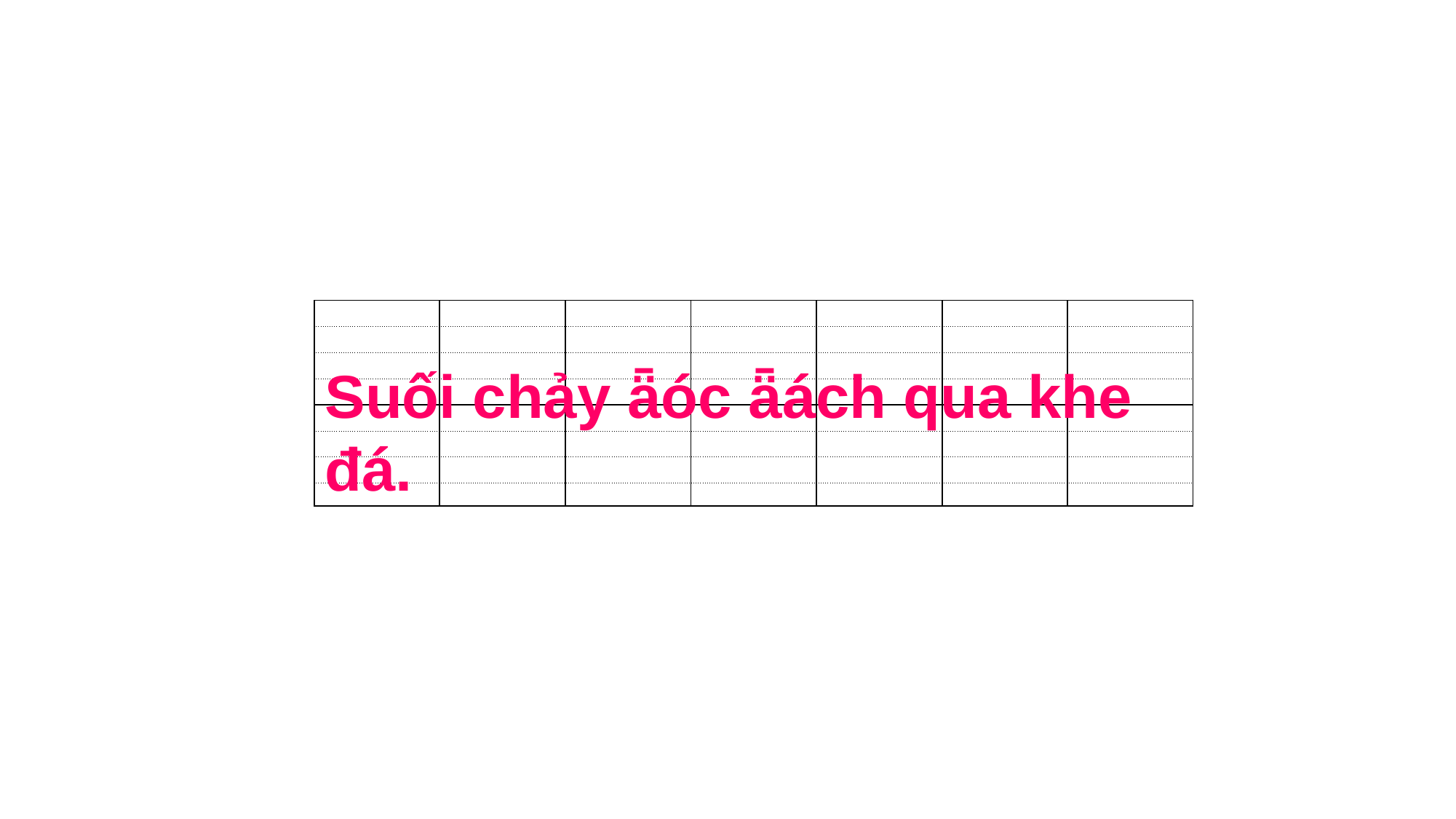

|  |  |  |  |  |  |  |
| --- | --- | --- | --- | --- | --- | --- |
|  |  |  |  |  |  |  |
|  |  |  |  |  |  |  |
|  |  |  |  |  |  |  |
|  |  |  |  |  |  |  |
|  |  |  |  |  |  |  |
|  |  |  |  |  |  |  |
|  |  |  |  |  |  |  |
Suối chảy ǟóc ǟách qua khe đá.